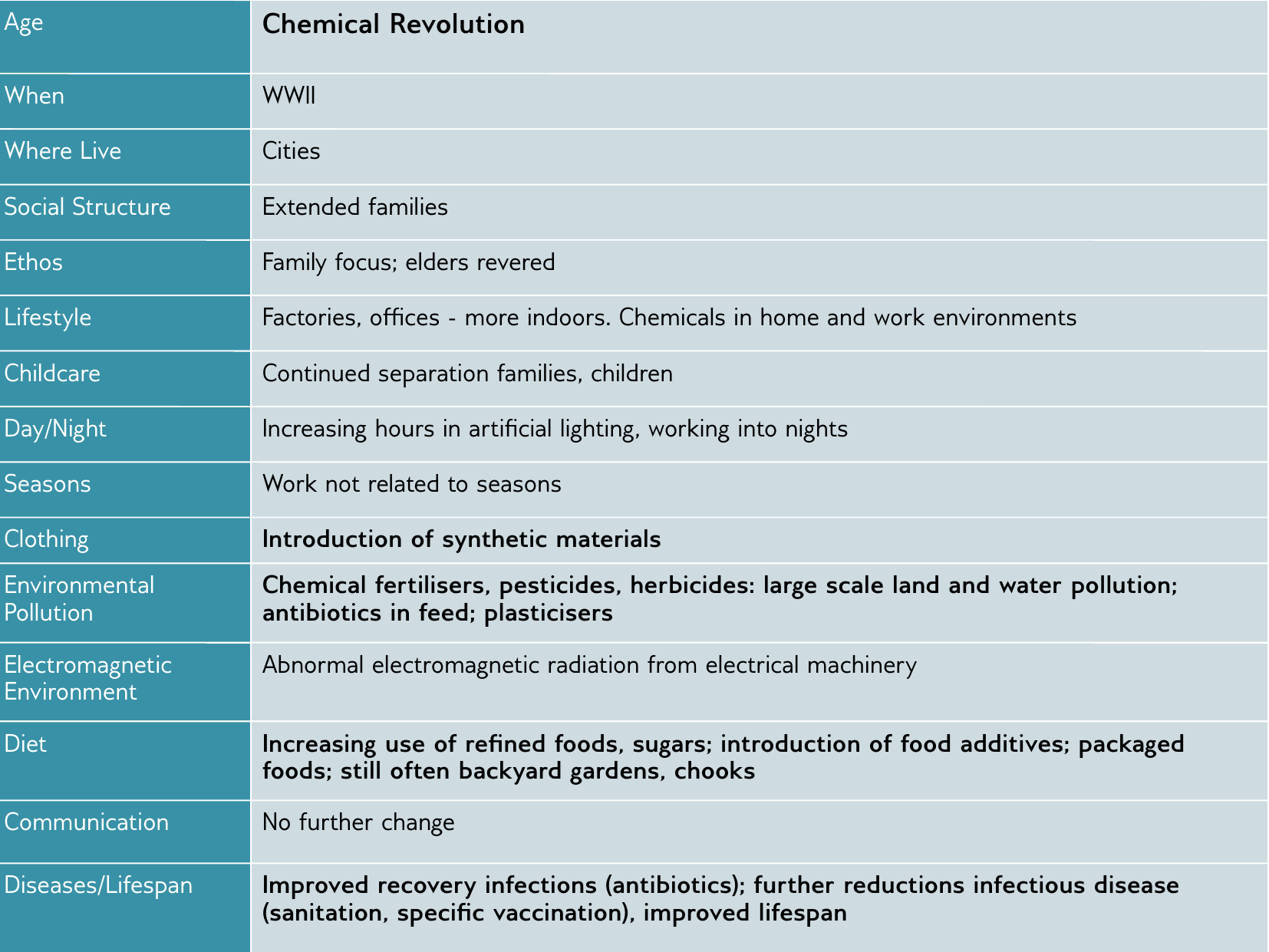

Age

Chemical Revolution

When

WWII

Where Live

Cities

Social Structure

Extended families

Ethos

Family focus; elders revered

Lifestyle

Factories, offices - more indoors. Chemicals in home and work environments

Childcare

Continued separation families, children

Day/Night

Increasing hours in artificial lighting, working into nights

Seasons

Work not related to seasons

Clothing

Introduction of synthetic materials

Environmental Pollution

Chemical fertilisers, pesticides, herbicides: large scale land and water pollution; antibiotics in feed; plasticisers

Electromagnetic Environment

Abnormal electromagnetic radiation from electrical machinery

Diet

Increasing use of refined foods, sugars; introduction of food additives; packaged foods; still often backyard gardens, chooks

Communication

No further change

Diseases/Lifespan

Improved recovery infections (antibiotics); further reductions infectious disease (sanitation, specific vaccination), improved lifespan